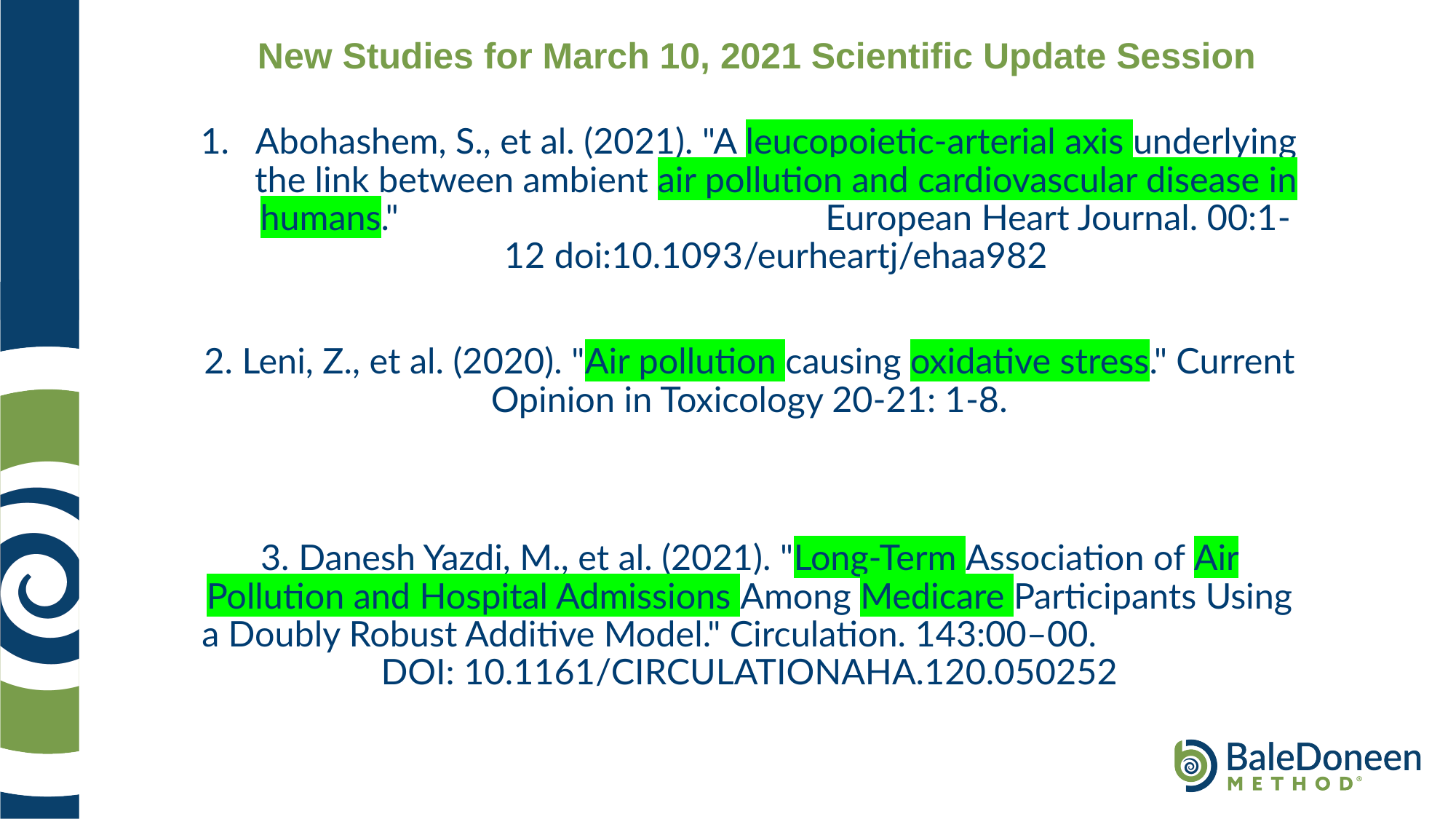

New Studies for March 10, 2021 Scientific Update Session
Abohashem, S., et al. (2021). "A leucopoietic-arterial axis underlying the link between ambient air pollution and cardiovascular disease in humans."                                               European Heart Journal. 00:1-12 doi:10.1093/eurheartj/ehaa982

2. Leni, Z., et al. (2020). "Air pollution causing oxidative stress." Current Opinion in Toxicology 20-21: 1-8.

3. Danesh Yazdi, M., et al. (2021). "Long-Term Association of Air Pollution and Hospital Admissions Among Medicare Participants Using a Doubly Robust Additive Model." Circulation. 143:00–00.                        DOI: 10.1161/CIRCULATIONAHA.120.050252